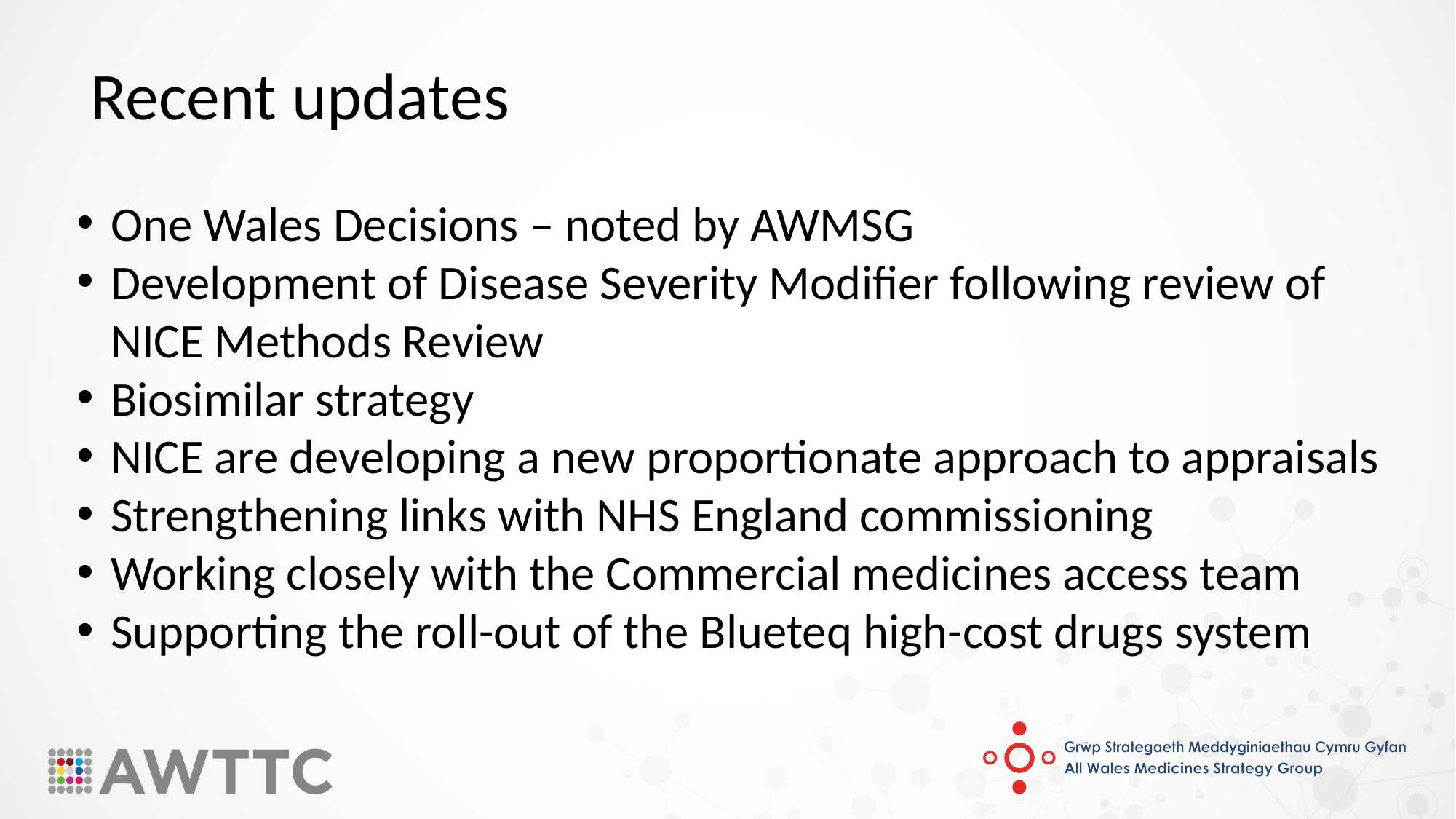

# Recent updates
One Wales Decisions – noted by AWMSG
Development of Disease Severity Modifier following review of NICE Methods Review
Biosimilar strategy
NICE are developing a new proportionate approach to appraisals
Strengthening links with NHS England commissioning
Working closely with the Commercial medicines access team
Supporting the roll-out of the Blueteq high-cost drugs system